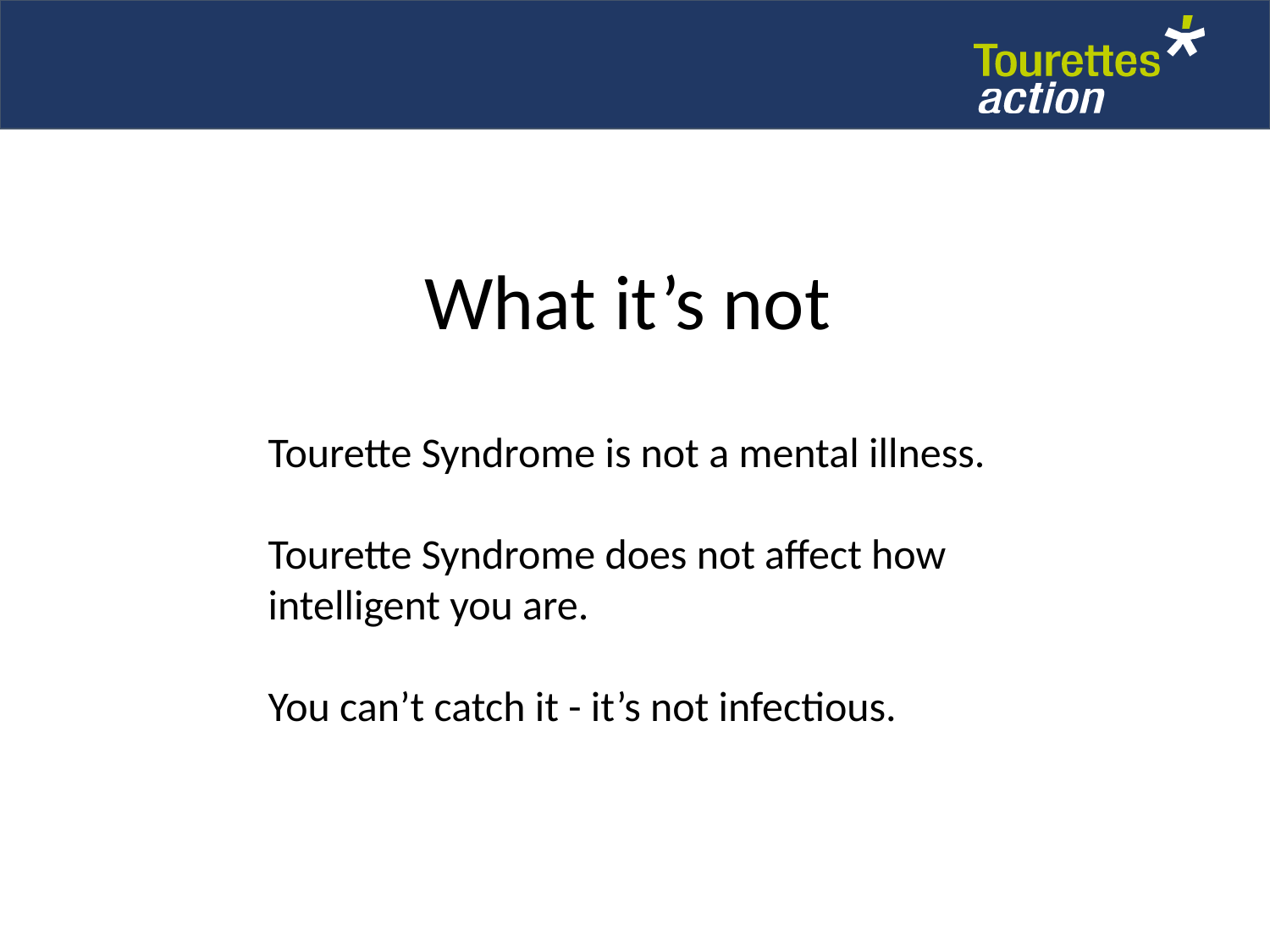

What it’s not
Tourette Syndrome is not a mental illness.

Tourette Syndrome does not affect how intelligent you are.

You can’t catch it - it’s not infectious.